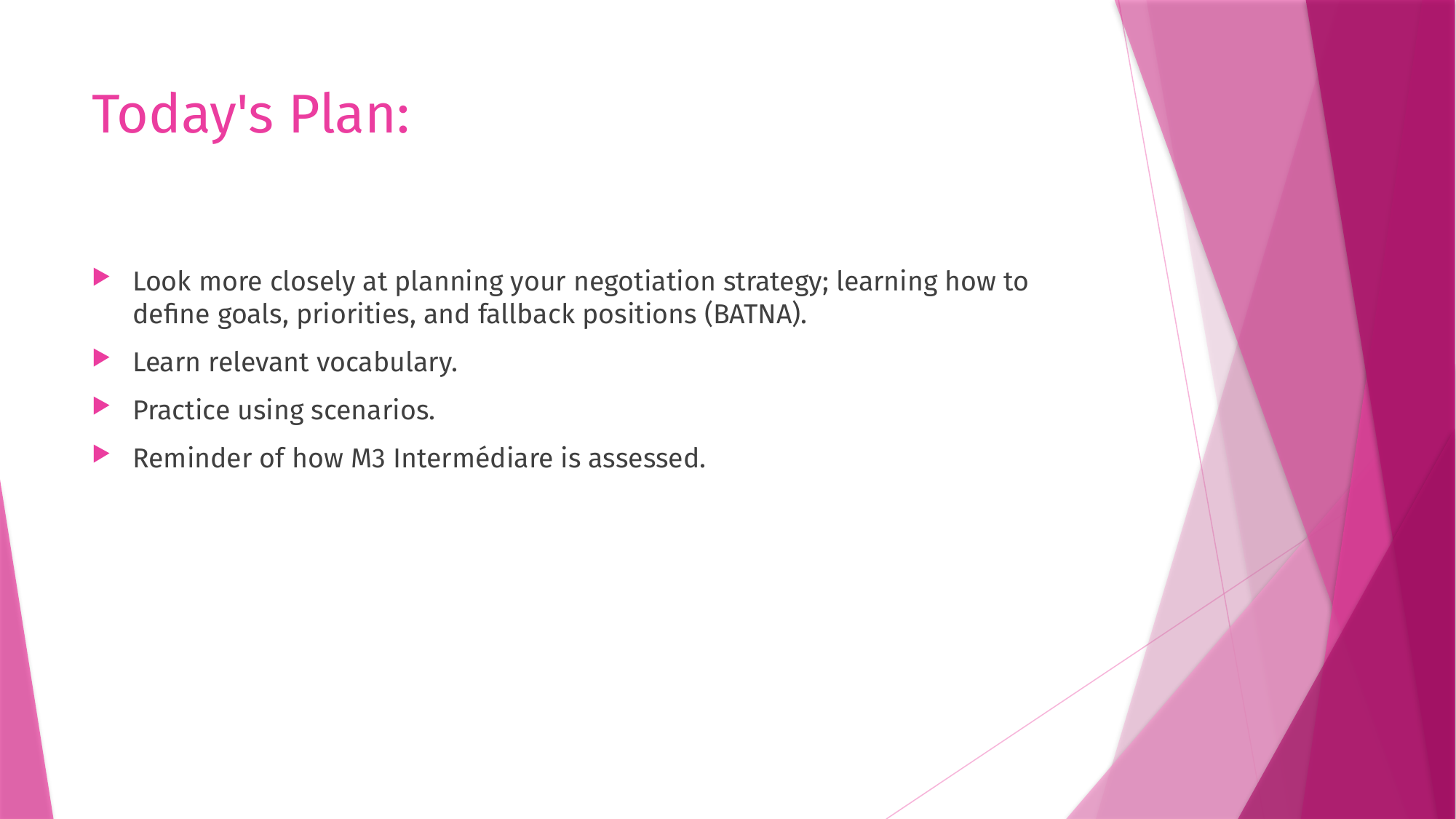

# Today's Plan:
Look more closely at planning your negotiation strategy; learning how to define goals, priorities, and fallback positions (BATNA).
Learn relevant vocabulary.
Practice using scenarios.
Reminder of how M3 Intermédiare is assessed.